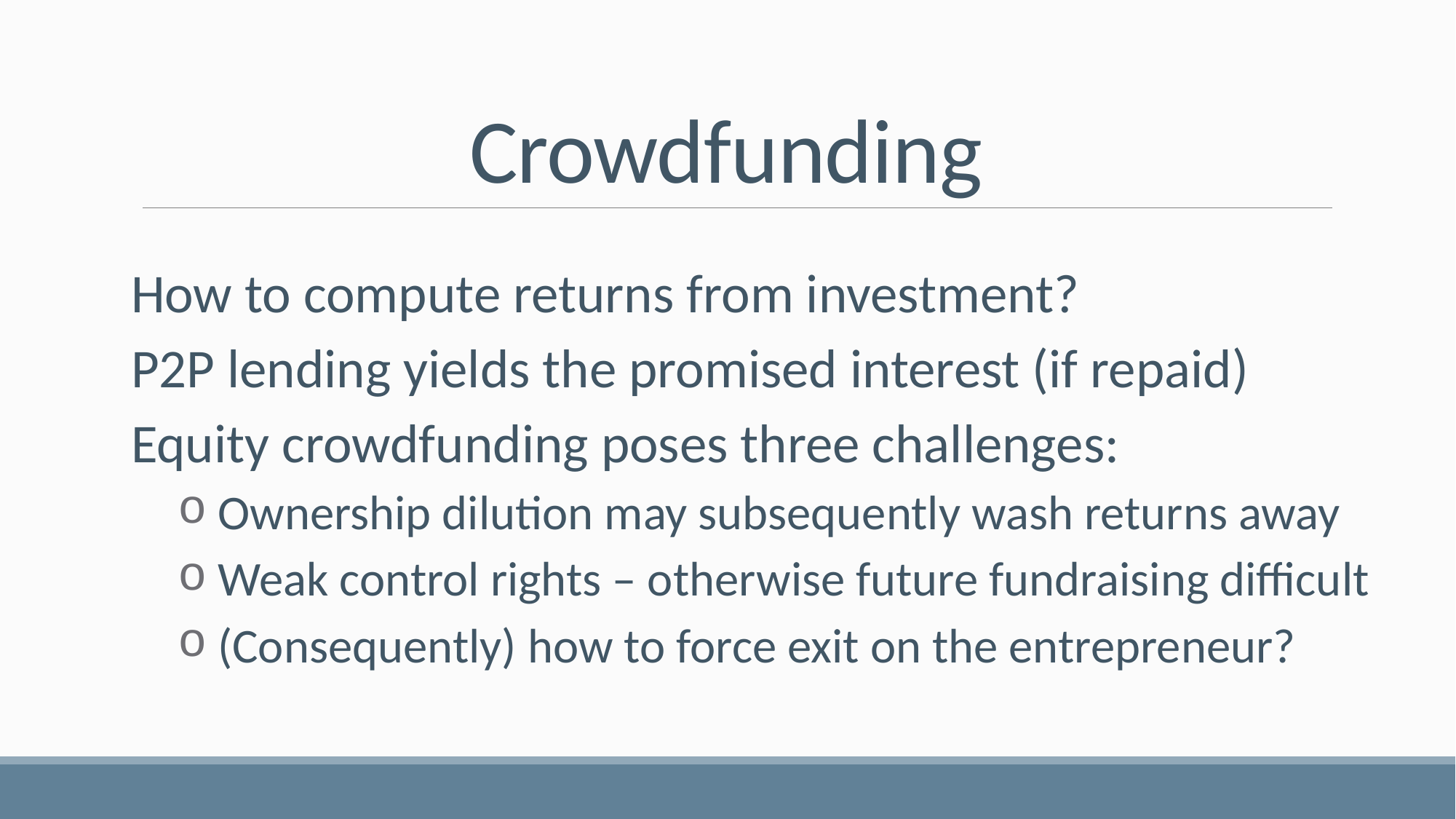

# Crowdfunding
How to compute returns from investment?
P2P lending yields the promised interest (if repaid)
Equity crowdfunding poses three challenges:
 Ownership dilution may subsequently wash returns away
 Weak control rights – otherwise future fundraising difficult
 (Consequently) how to force exit on the entrepreneur?